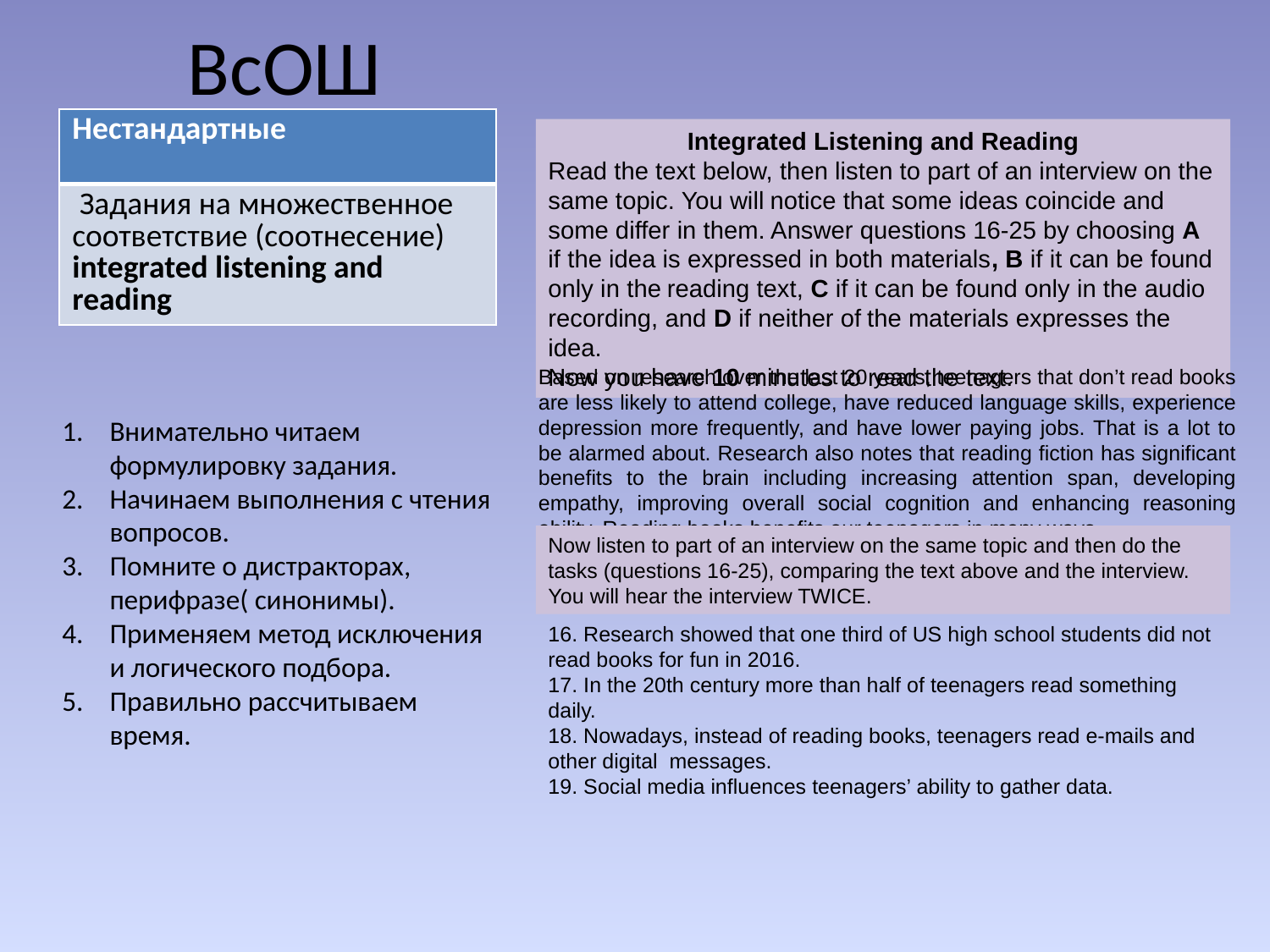

# ВсОШ
| Нестандартные |
| --- |
| Задания на множественное соответствие (соотнесение) integrated listening and reading |
Integrated Listening and Reading
Read the text below, then listen to part of an interview on the same topic. You will notice that some ideas coincide and some differ in them. Answer questions 16-25 by choosing A if the idea is expressed in both materials, B if it can be found only in the reading text, C if it can be found only in the audio recording, and D if neither of the materials expresses the idea.
Now you have 10 minutes to read the text.
Based on research over the last 20 years, teenagers that don’t read books are less likely to attend college, have reduced language skills, experience depression more frequently, and have lower paying jobs. That is a lot to be alarmed about. Research also notes that reading fiction has significant benefits to the brain including increasing attention span, developing empathy, improving overall social cognition and enhancing reasoning ability. Reading books benefits our teenagers in many ways.

Внимательно читаем формулировку задания.
Начинаем выполнения с чтения вопросов.
Помните о дистракторах, перифразе( синонимы).
Применяем метод исключения и логического подбора.
Правильно рассчитываем время.
Now listen to part of an interview on the same topic and then do the tasks (questions 16-25), comparing the text above and the interview. You will hear the interview TWICE.
16. Research showed that one third of US high school students did not read books for fun in 2016.
17. In the 20th century more than half of teenagers read something daily.
18. Nowadays, instead of reading books, teenagers read e-mails and other digital  messages.
19. Social media influences teenagers’ ability to gather data.